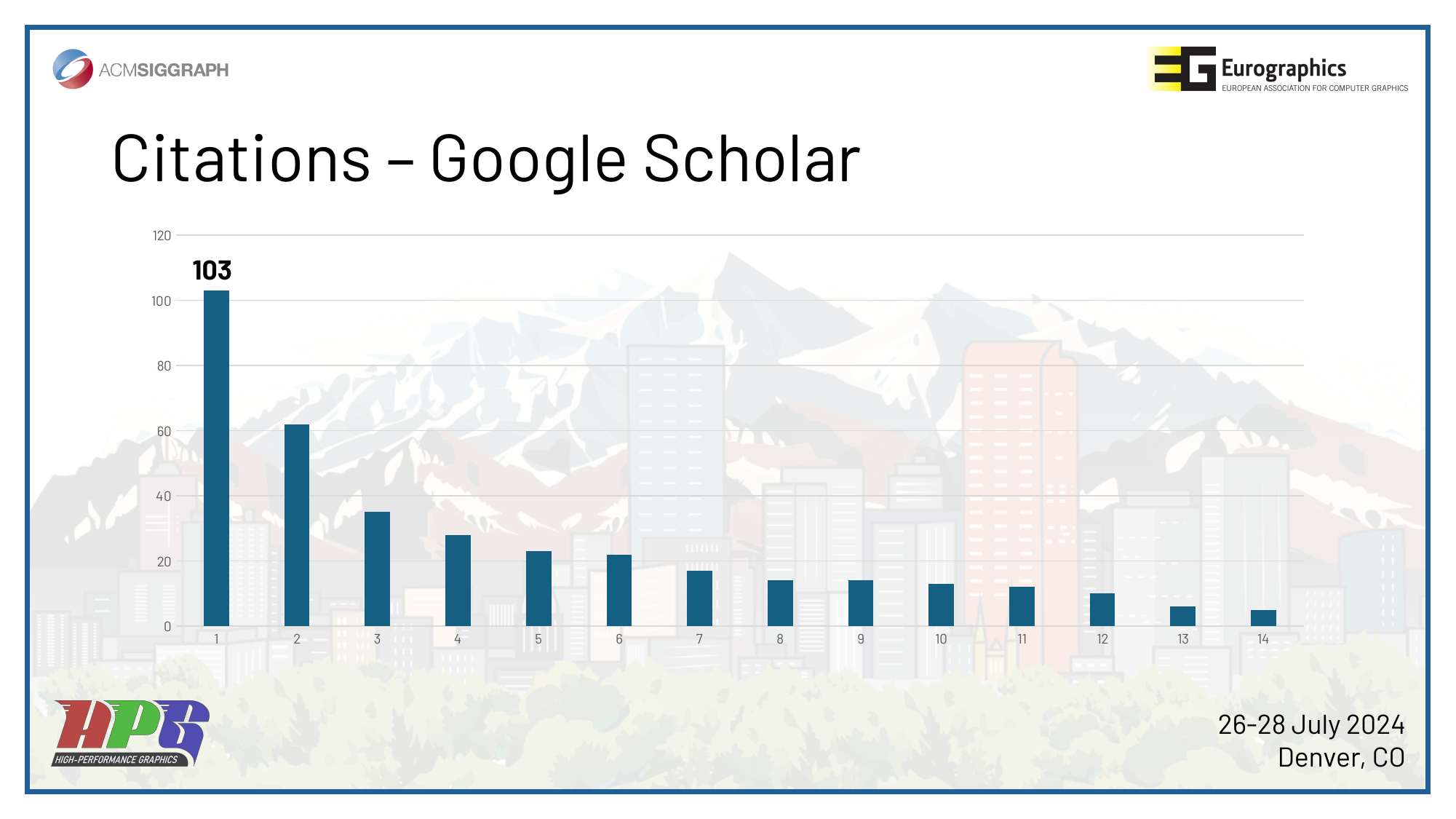

# Citations – Google Scholar

### Chart

| Category |  |
|---|---|
103